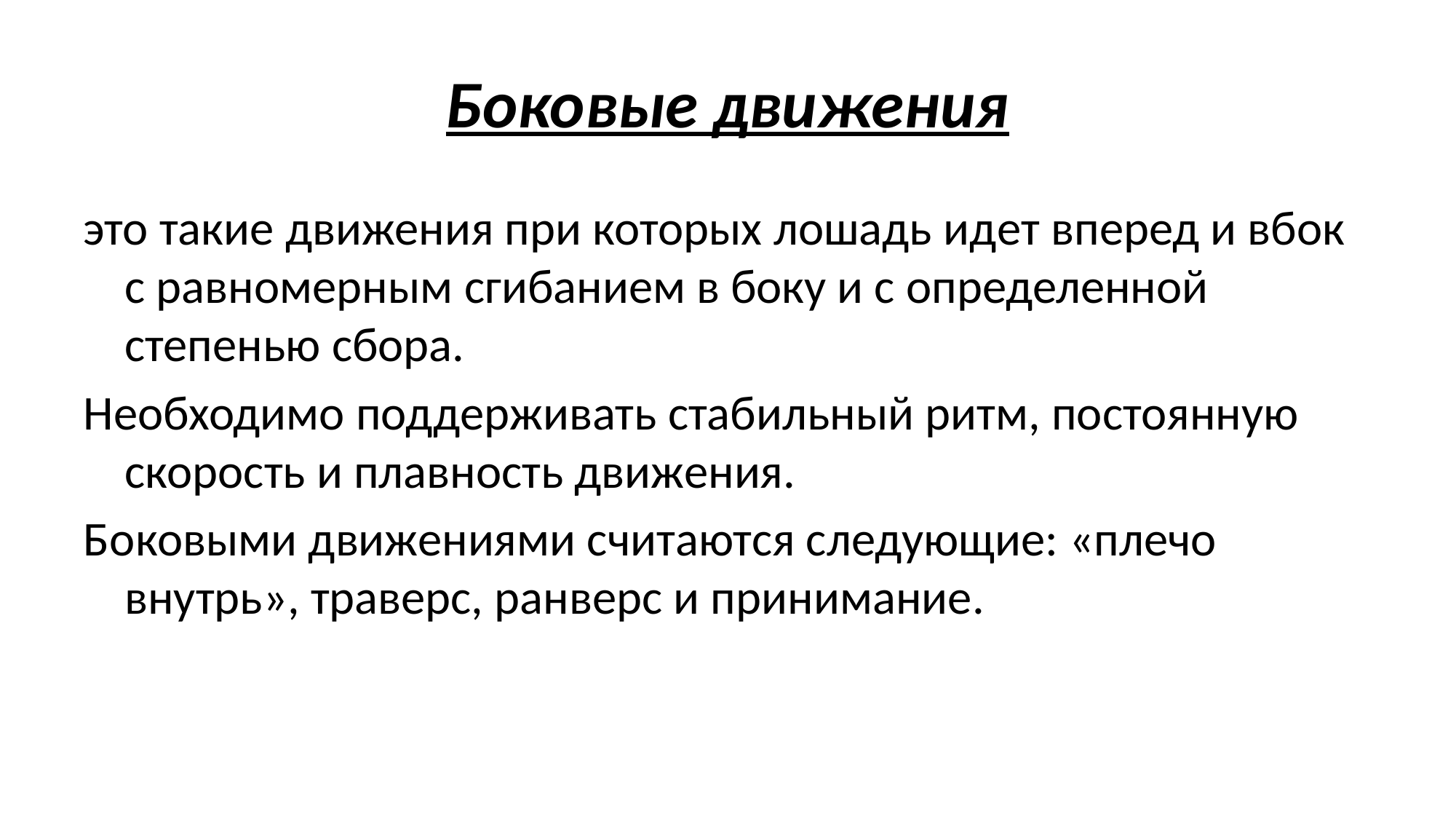

# Боковые движения
это такие движения при которых лошадь идeт вперед и вбок с равномерным сгибанием в боку и с определенной степенью сбора.
Необходимо поддерживать стабильный ритм, постоянную скорость и плавность движения.
Боковыми движениями считаются следующие: «плечо внутрь», траверс, ранверс и принимание.